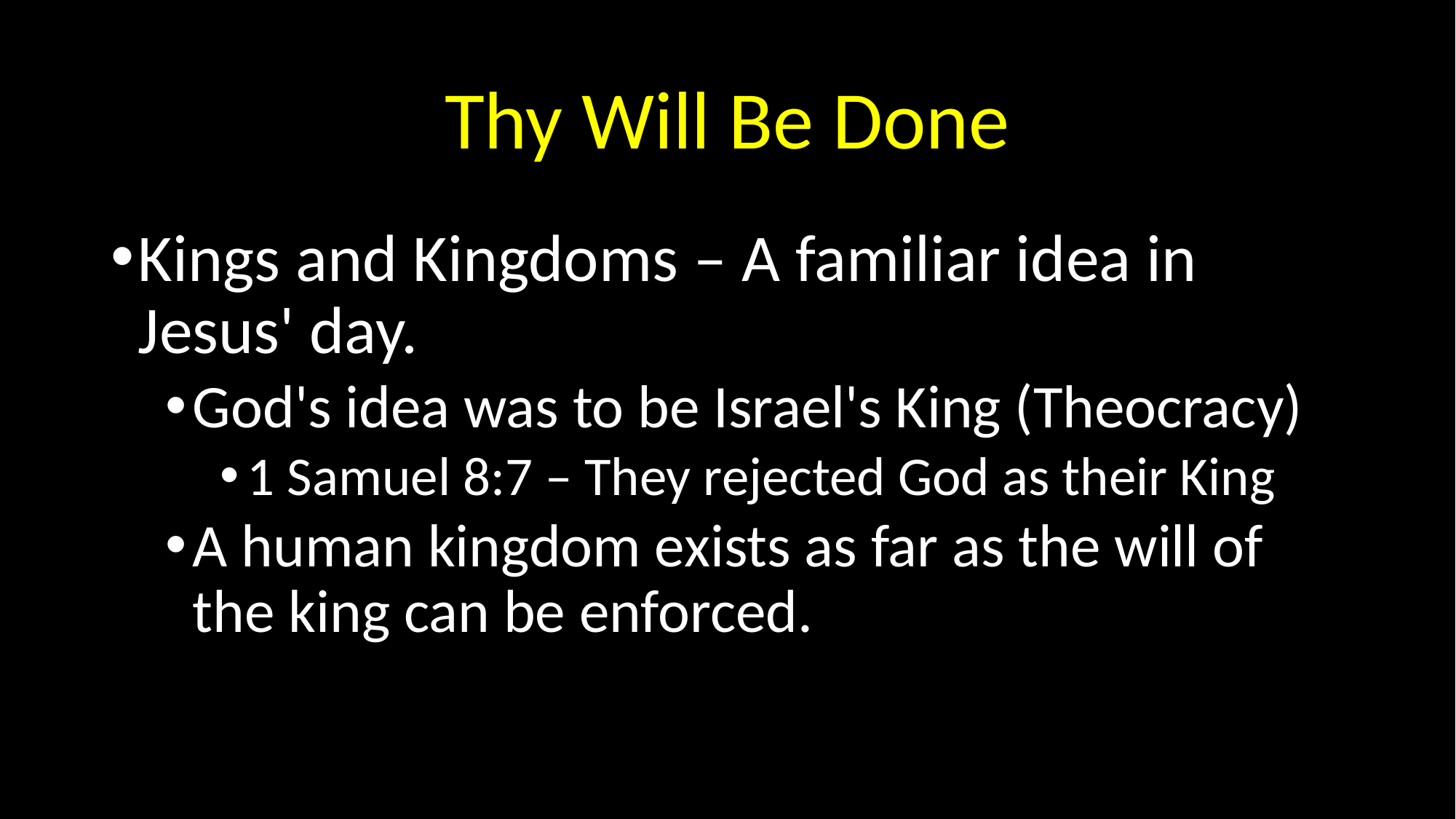

# Thy Will Be Done
Kings and Kingdoms – A familiar idea in Jesus' day.
God's idea was to be Israel's King (Theocracy)
1 Samuel 8:7 – They rejected God as their King
A human kingdom exists as far as the will of the king can be enforced.